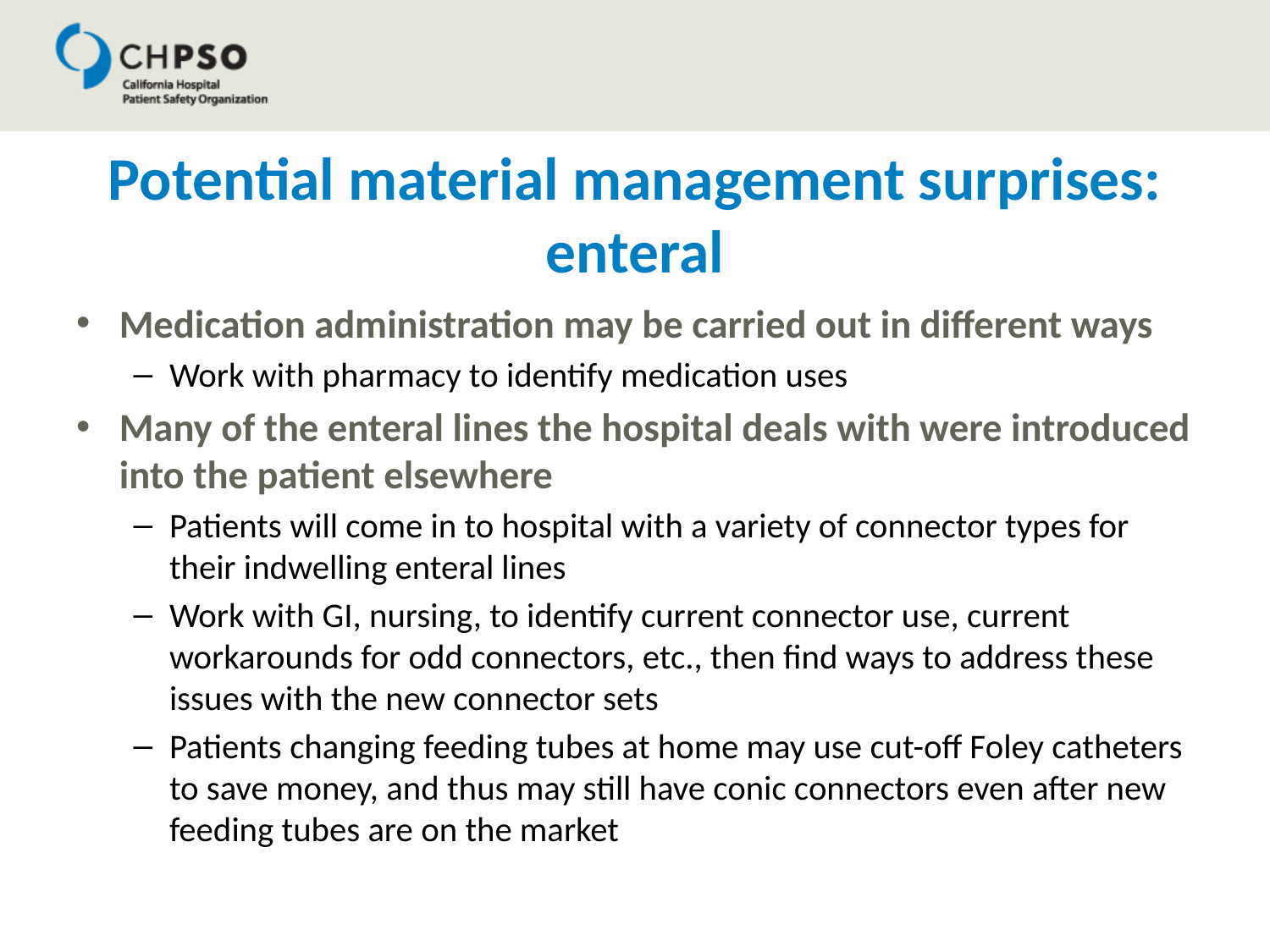

# Potential material management surprises: enteral
Medication administration may be carried out in different ways
Work with pharmacy to identify medication uses
Many of the enteral lines the hospital deals with were introduced into the patient elsewhere
Patients will come in to hospital with a variety of connector types for their indwelling enteral lines
Work with GI, nursing, to identify current connector use, current workarounds for odd connectors, etc., then find ways to address these issues with the new connector sets
Patients changing feeding tubes at home may use cut-off Foley catheters to save money, and thus may still have conic connectors even after new feeding tubes are on the market